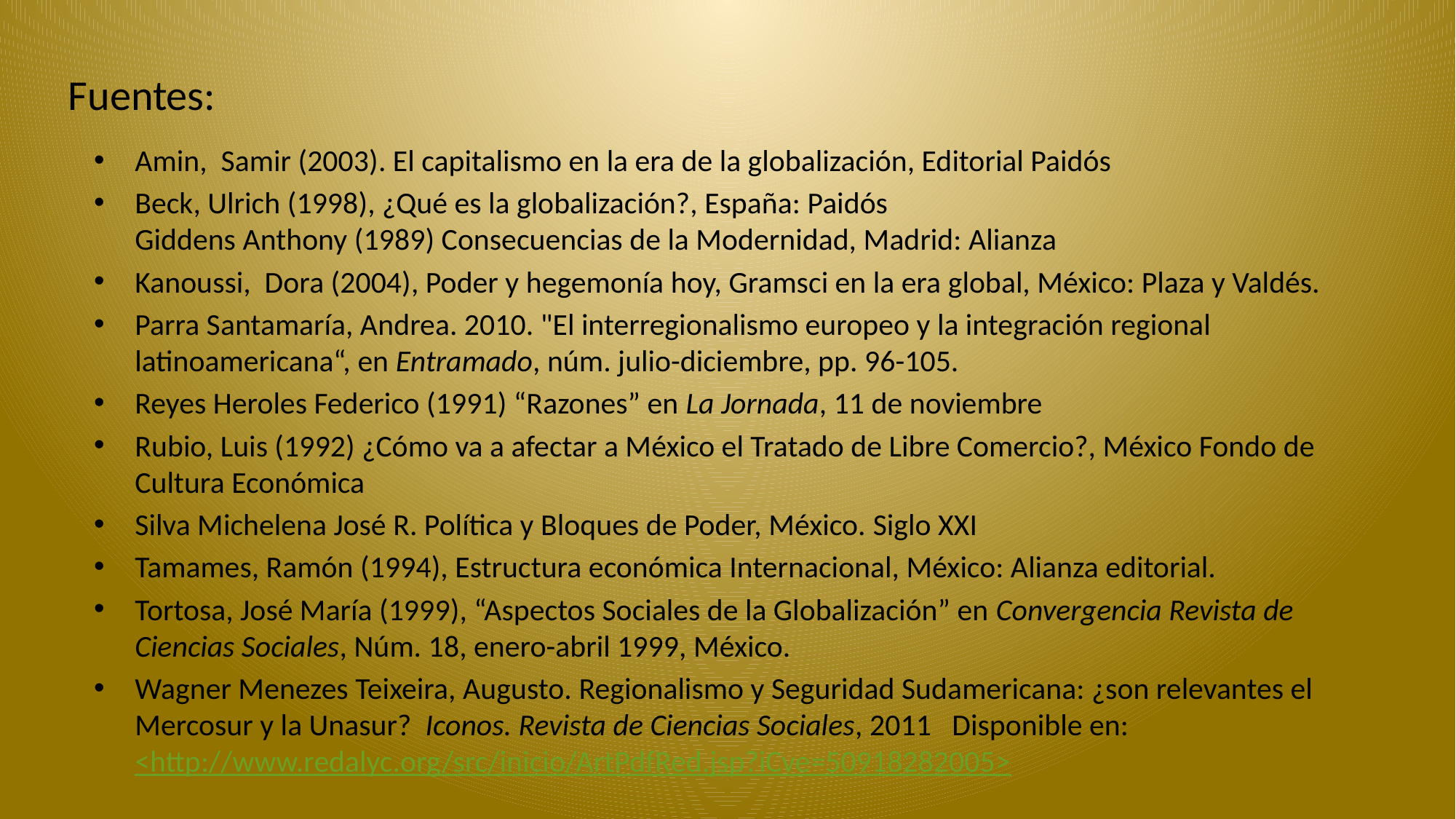

# Fuentes:
Amin,  Samir (2003). El capitalismo en la era de la globalización, Editorial Paidós
Beck, Ulrich (1998), ¿Qué es la globalización?, España: Paidós
Giddens Anthony (1989) Consecuencias de la Modernidad, Madrid: Alianza
Kanoussi,  Dora (2004), Poder y hegemonía hoy, Gramsci en la era global, México: Plaza y Valdés.
Parra Santamaría, Andrea. 2010. "El interregionalismo europeo y la integración regional latinoamericana“, en Entramado, núm. julio-diciembre, pp. 96-105.
Reyes Heroles Federico (1991) “Razones” en La Jornada, 11 de noviembre
Rubio, Luis (1992) ¿Cómo va a afectar a México el Tratado de Libre Comercio?, México Fondo de Cultura Económica
Silva Michelena José R. Política y Bloques de Poder, México. Siglo XXI
Tamames, Ramón (1994), Estructura económica Internacional, México: Alianza editorial.
Tortosa, José María (1999), “Aspectos Sociales de la Globalización” en Convergencia Revista de Ciencias Sociales, Núm. 18, enero-abril 1999, México.
Wagner Menezes Teixeira, Augusto. Regionalismo y Seguridad Sudamericana: ¿son relevantes el Mercosur y la Unasur?  Iconos. Revista de Ciencias Sociales, 2011   Disponible en: <http://www.redalyc.org/src/inicio/ArtPdfRed.jsp?iCve=50918282005>